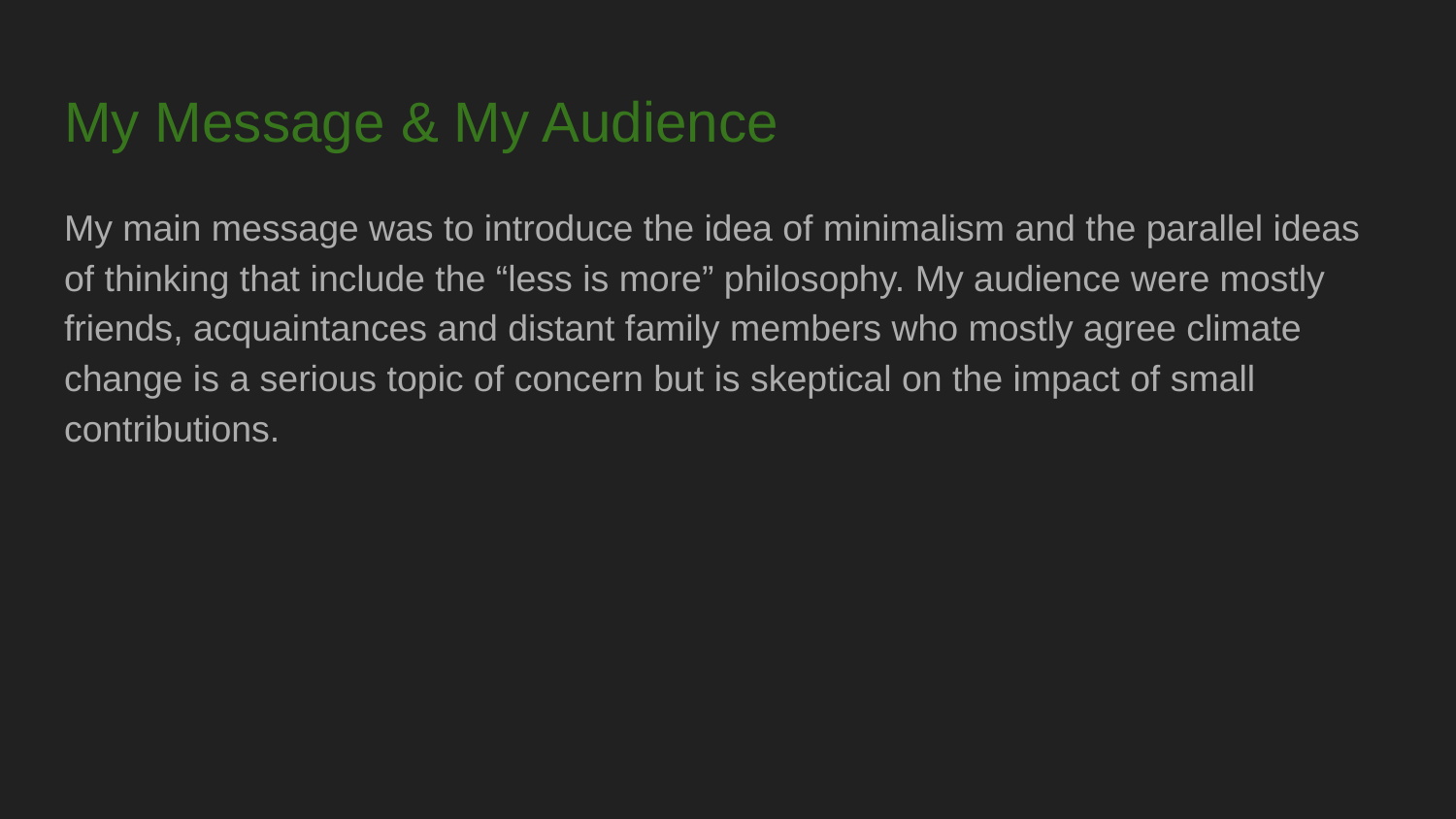

# My Message & My Audience
My main message was to introduce the idea of minimalism and the parallel ideas of thinking that include the “less is more” philosophy. My audience were mostly friends, acquaintances and distant family members who mostly agree climate change is a serious topic of concern but is skeptical on the impact of small contributions.